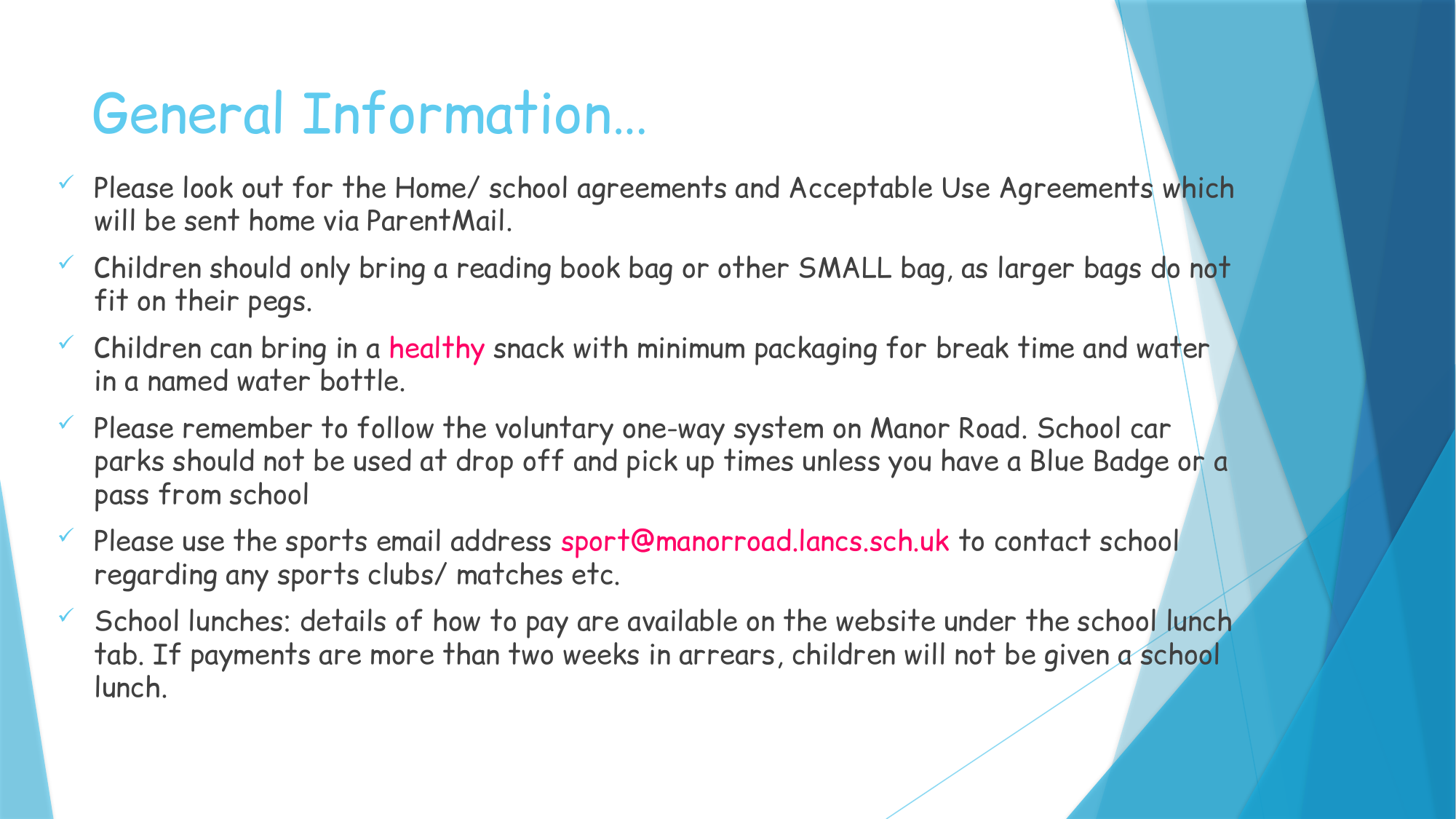

# General Information…
Please look out for the Home/ school agreements and Acceptable Use Agreements which will be sent home via ParentMail.
Children should only bring a reading book bag or other SMALL bag, as larger bags do not fit on their pegs.
Children can bring in a healthy snack with minimum packaging for break time and water in a named water bottle.
Please remember to follow the voluntary one-way system on Manor Road. School car parks should not be used at drop off and pick up times unless you have a Blue Badge or a pass from school
Please use the sports email address sport@manorroad.lancs.sch.uk to contact school regarding any sports clubs/ matches etc.
School lunches: details of how to pay are available on the website under the school lunch tab. If payments are more than two weeks in arrears, children will not be given a school lunch.